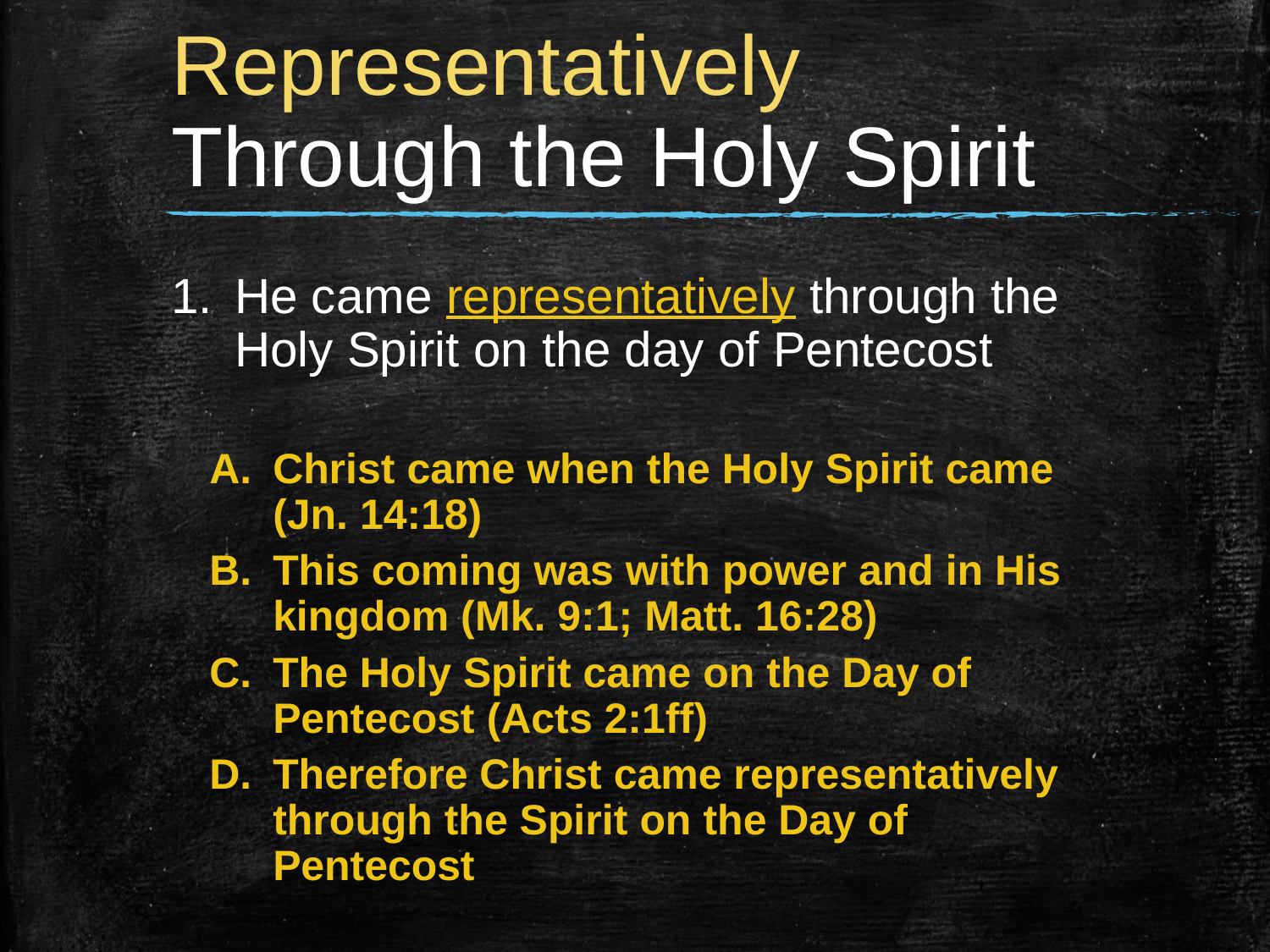

Representatively Through the Holy Spirit
He came representatively through the Holy Spirit on the day of Pentecost
Christ came when the Holy Spirit came
(Jn. 14:18)
This coming was with power and in His kingdom (Mk. 9:1; Matt. 16:28)
The Holy Spirit came on the Day of Pentecost (Acts 2:1ff)
Therefore Christ came representatively through the Spirit on the Day of Pentecost